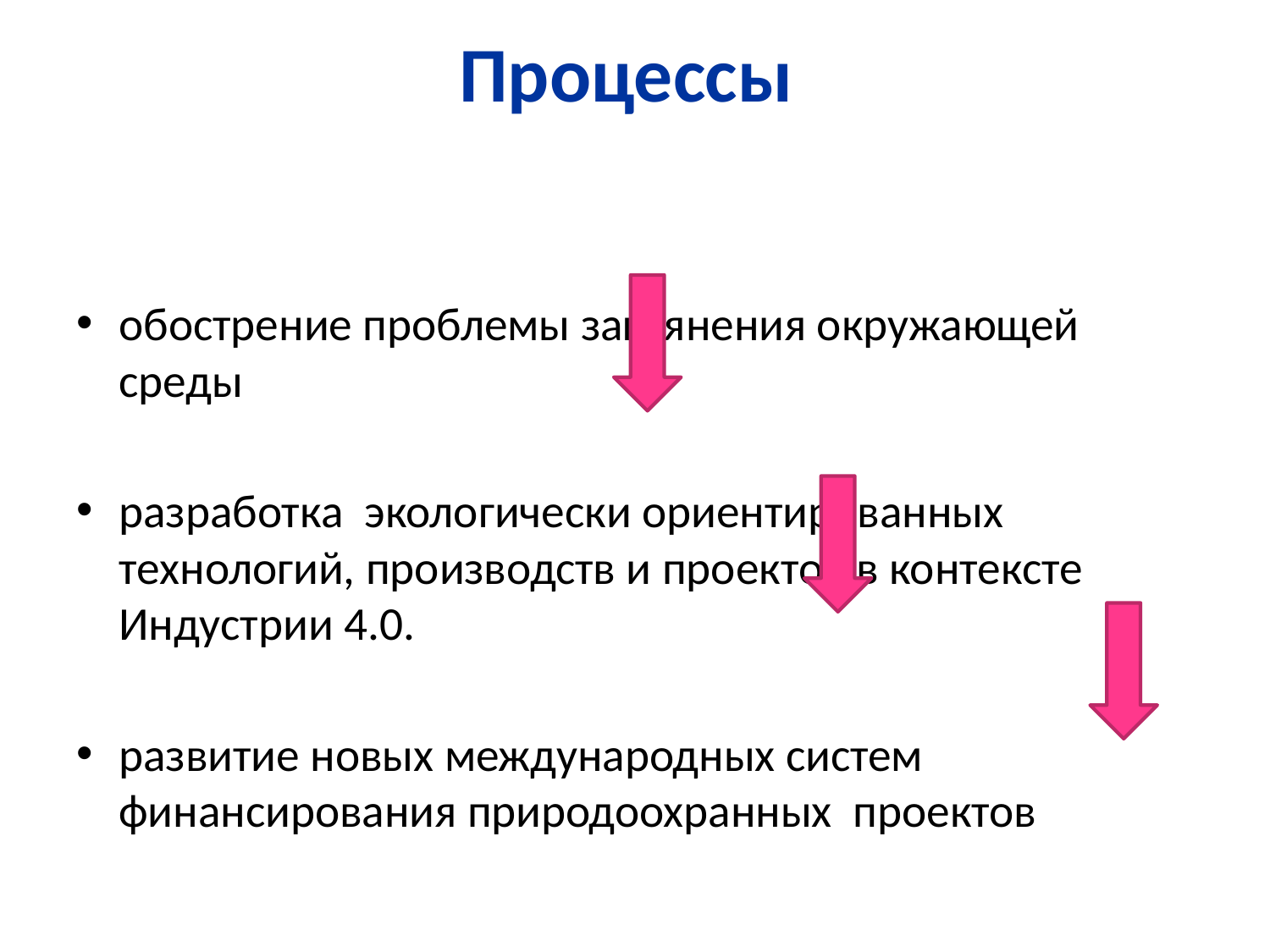

# Процессы

обострение проблемы загрянения окружающей среды

разработка  экологически ориентированных технологий, производств и проектов в контексте Индустрии 4.0.

развитие новых международных систем финансирования природоохранных  проектов